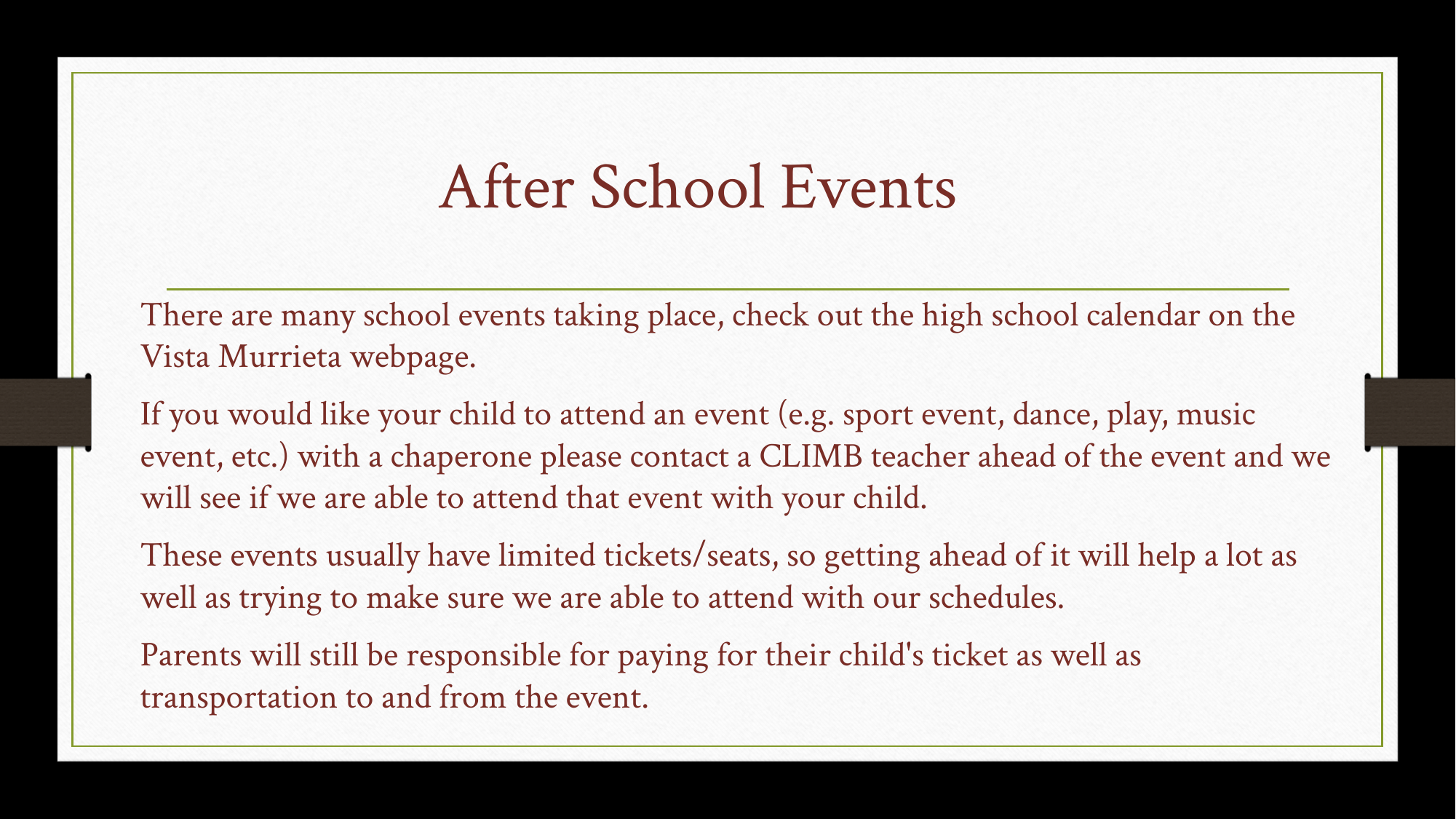

# After School Events
There are many school events taking place, check out the high school calendar on the Vista Murrieta webpage.
If you would like your child to attend an event (e.g. sport event, dance, play, music event, etc.) with a chaperone please contact a CLIMB teacher ahead of the event and we will see if we are able to attend that event with your child.
These events usually have limited tickets/seats, so getting ahead of it will help a lot as well as trying to make sure we are able to attend with our schedules.
Parents will still be responsible for paying for their child's ticket as well as transportation to and from the event.